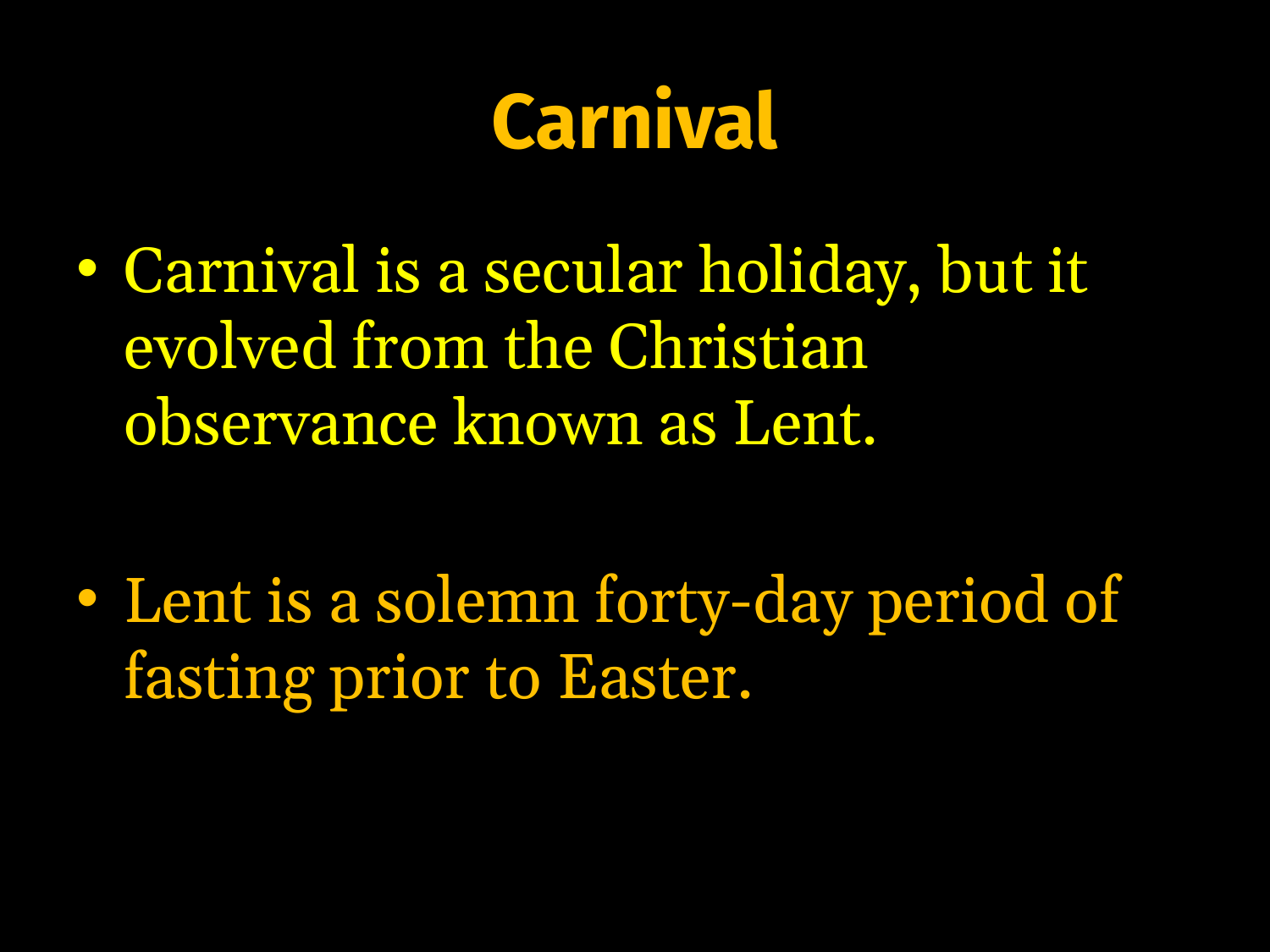

# Carnival
Carnival is a secular holiday, but it evolved from the Christian observance known as Lent.

Lent is a solemn forty-day period of fasting prior to Easter.